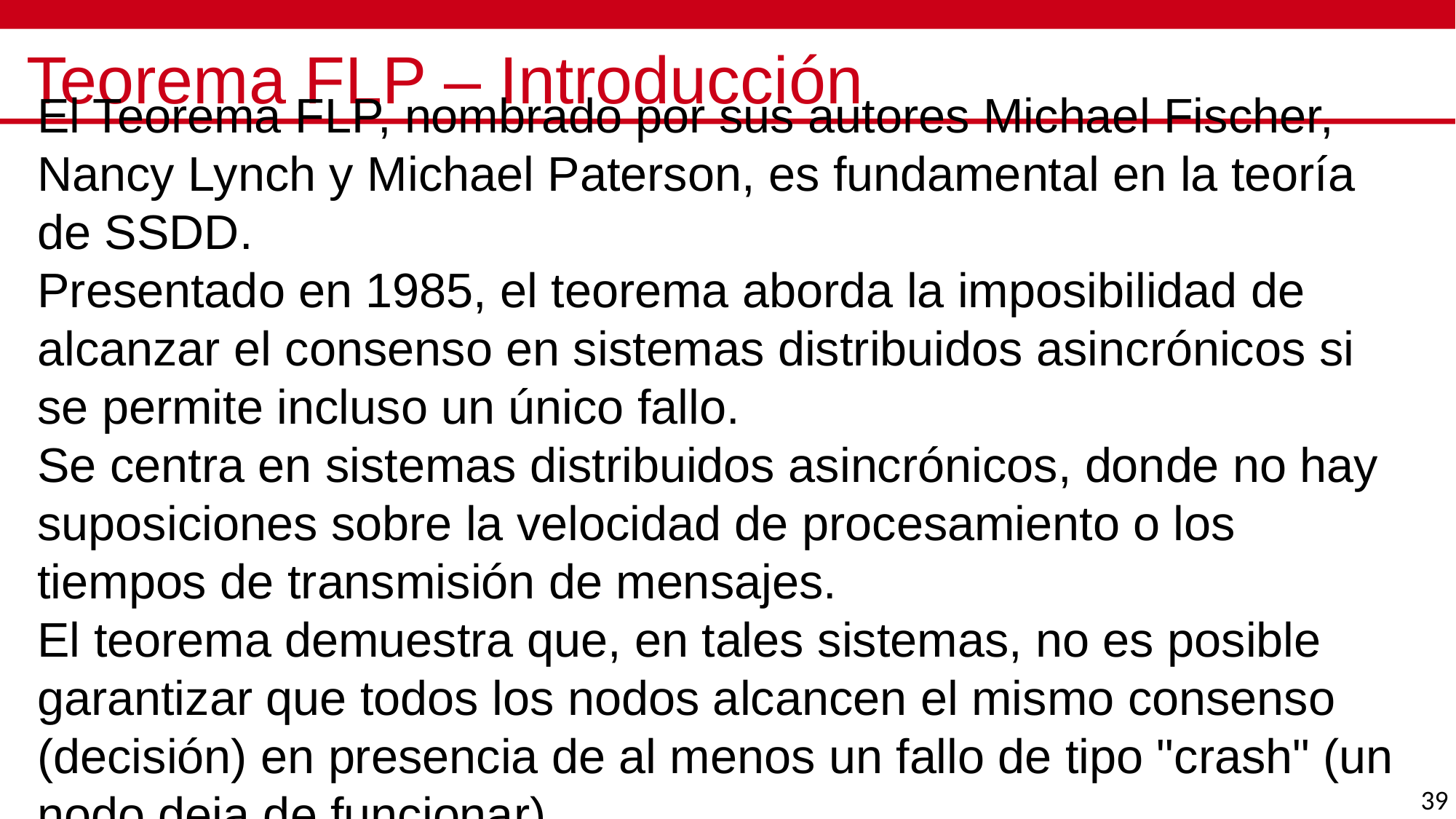

# Teorema FLP – Introducción
El Teorema FLP, nombrado por sus autores Michael Fischer, Nancy Lynch y Michael Paterson, es fundamental en la teoría de SSDD.
Presentado en 1985, el teorema aborda la imposibilidad de alcanzar el consenso en sistemas distribuidos asincrónicos si se permite incluso un único fallo.
Se centra en sistemas distribuidos asincrónicos, donde no hay suposiciones sobre la velocidad de procesamiento o los tiempos de transmisión de mensajes.
El teorema demuestra que, en tales sistemas, no es posible garantizar que todos los nodos alcancen el mismo consenso (decisión) en presencia de al menos un fallo de tipo "crash" (un nodo deja de funcionar).
39